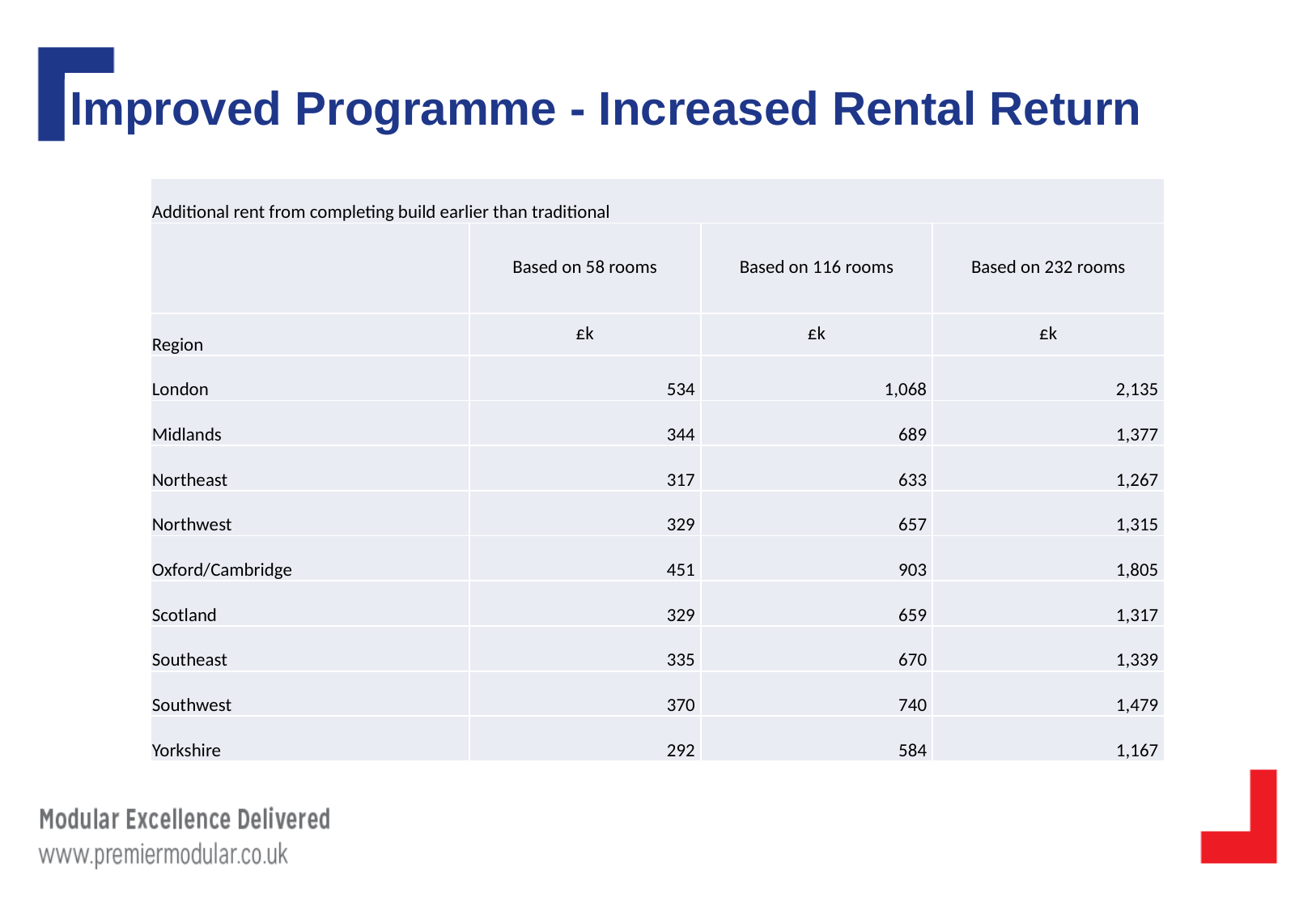

# Improved Programme - Increased Rental Return
| Additional rent from completing build earlier than traditional |  |  |  |
| --- | --- | --- | --- |
|  | Based on 58 rooms | Based on 116 rooms | Based on 232 rooms |
| Region | £k | £k | £k |
| London | 534 | 1,068 | 2,135 |
| Midlands | 344 | 689 | 1,377 |
| Northeast | 317 | 633 | 1,267 |
| Northwest | 329 | 657 | 1,315 |
| Oxford/Cambridge | 451 | 903 | 1,805 |
| Scotland | 329 | 659 | 1,317 |
| Southeast | 335 | 670 | 1,339 |
| Southwest | 370 | 740 | 1,479 |
| Yorkshire | 292 | 584 | 1,167 |